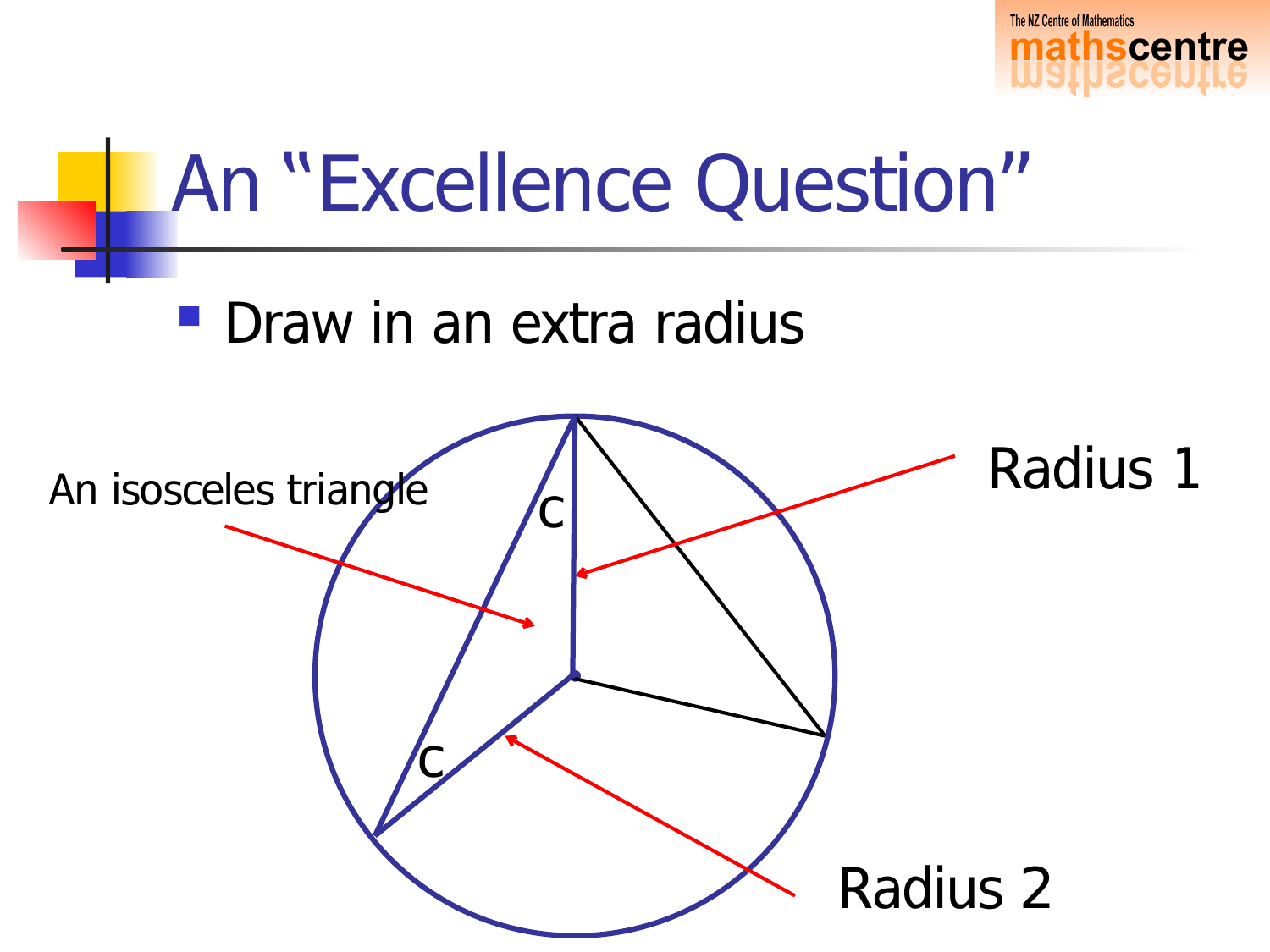

# An “Excellence Question”
Draw in an extra radius

Radius 1
An isosceles triangle
c

c
Radius 2